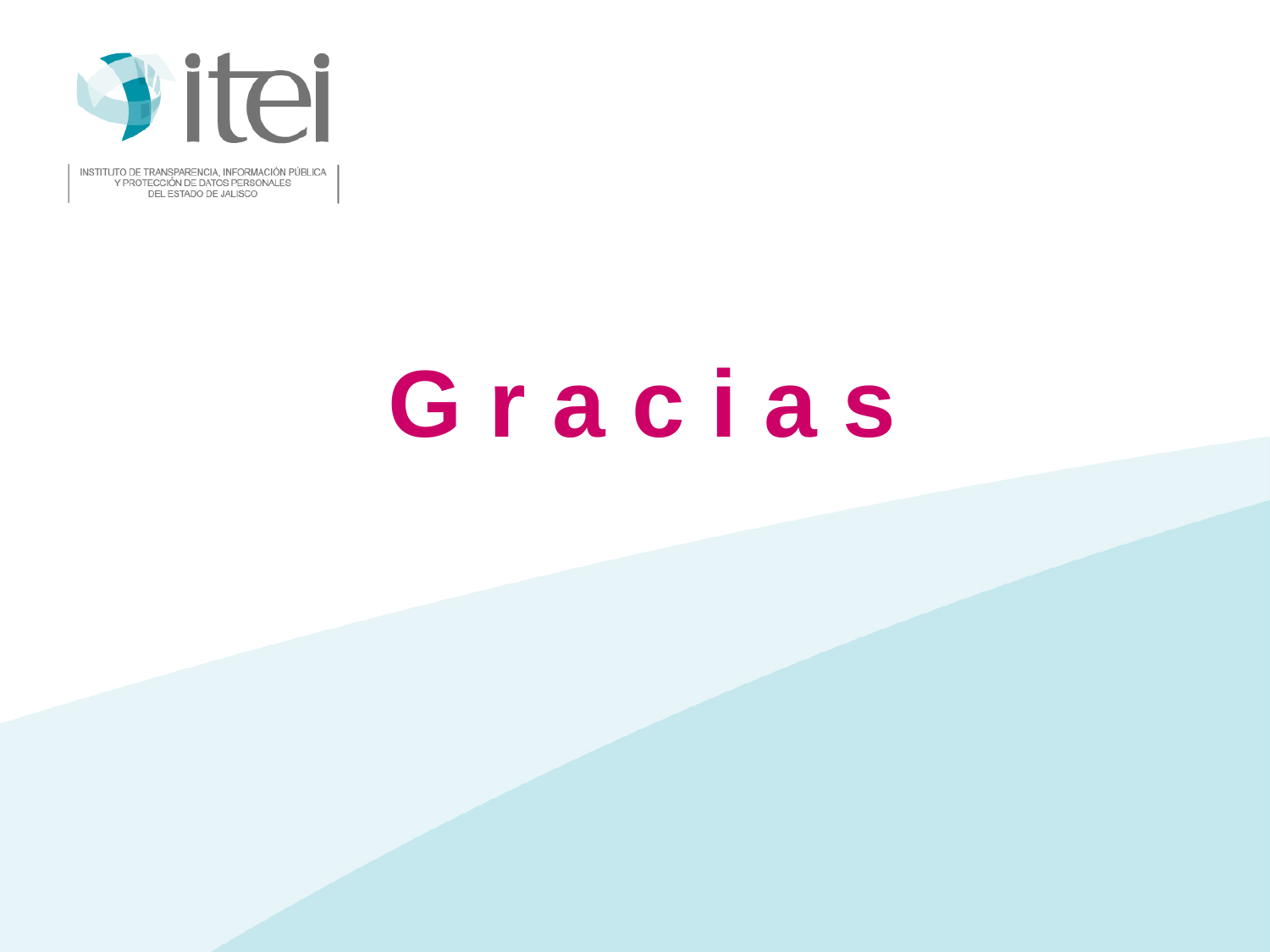

G r a c i a s